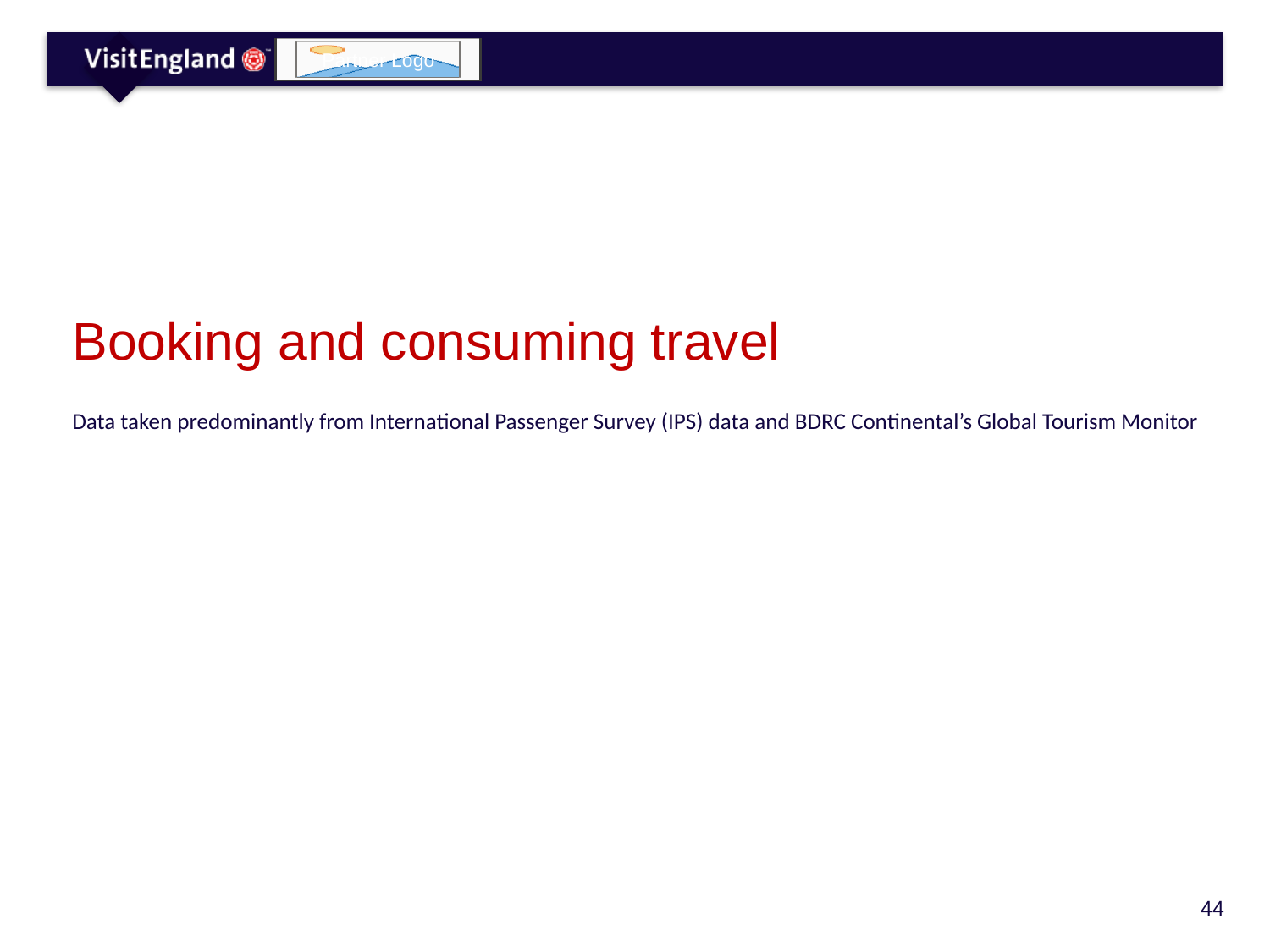

# Booking and consuming travel
Data taken predominantly from International Passenger Survey (IPS) data and BDRC Continental’s Global Tourism Monitor